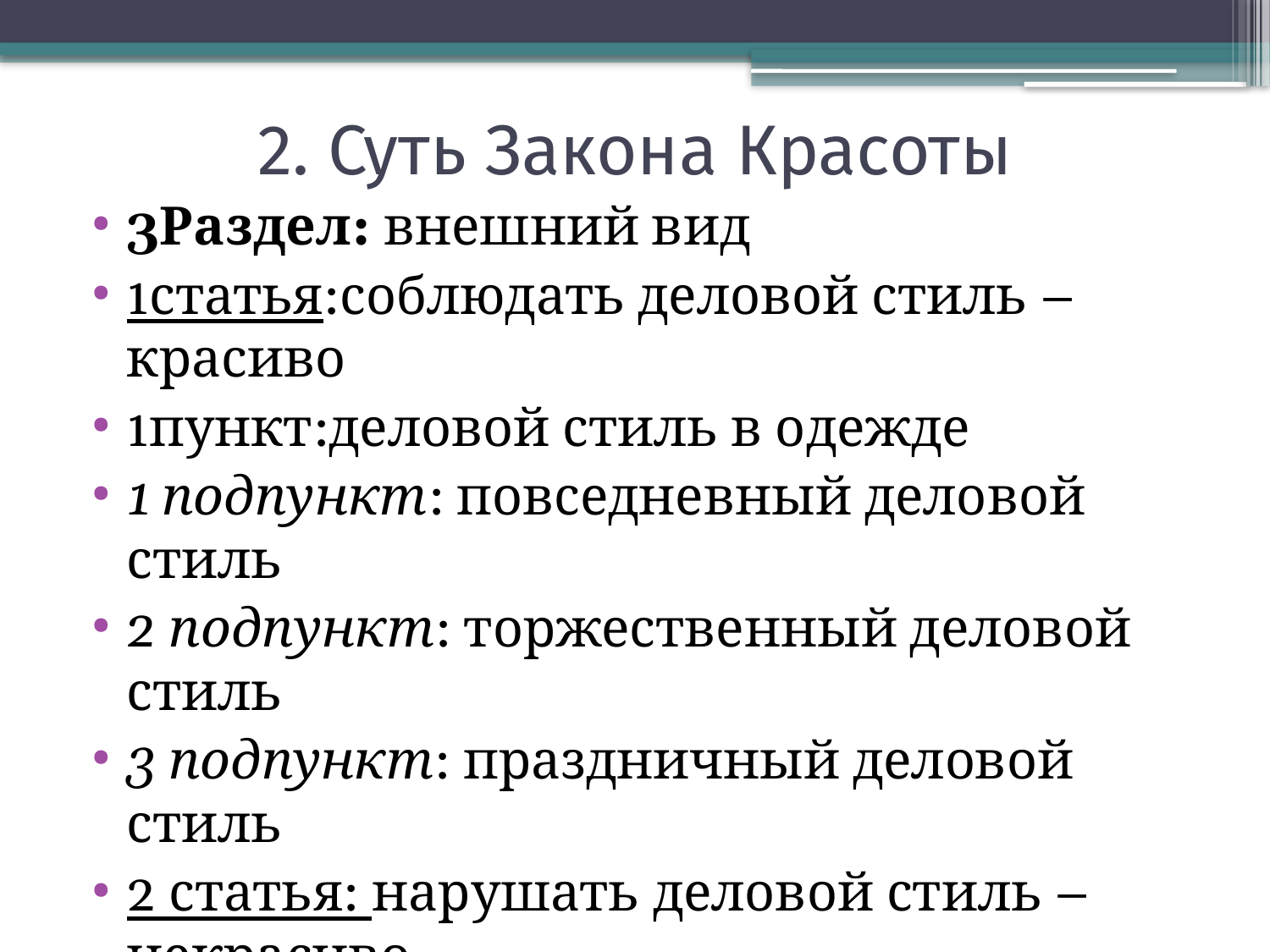

# 2. Суть Закона Красоты
3Раздел: внешний вид
1статья:соблюдать деловой стиль – красиво
1пункт:деловой стиль в одежде
1 подпункт: повседневный деловой стиль
2 подпункт: торжественный деловой стиль
3 подпункт: праздничный деловой стиль
2 статья: нарушать деловой стиль – некрасиво
И так далее…